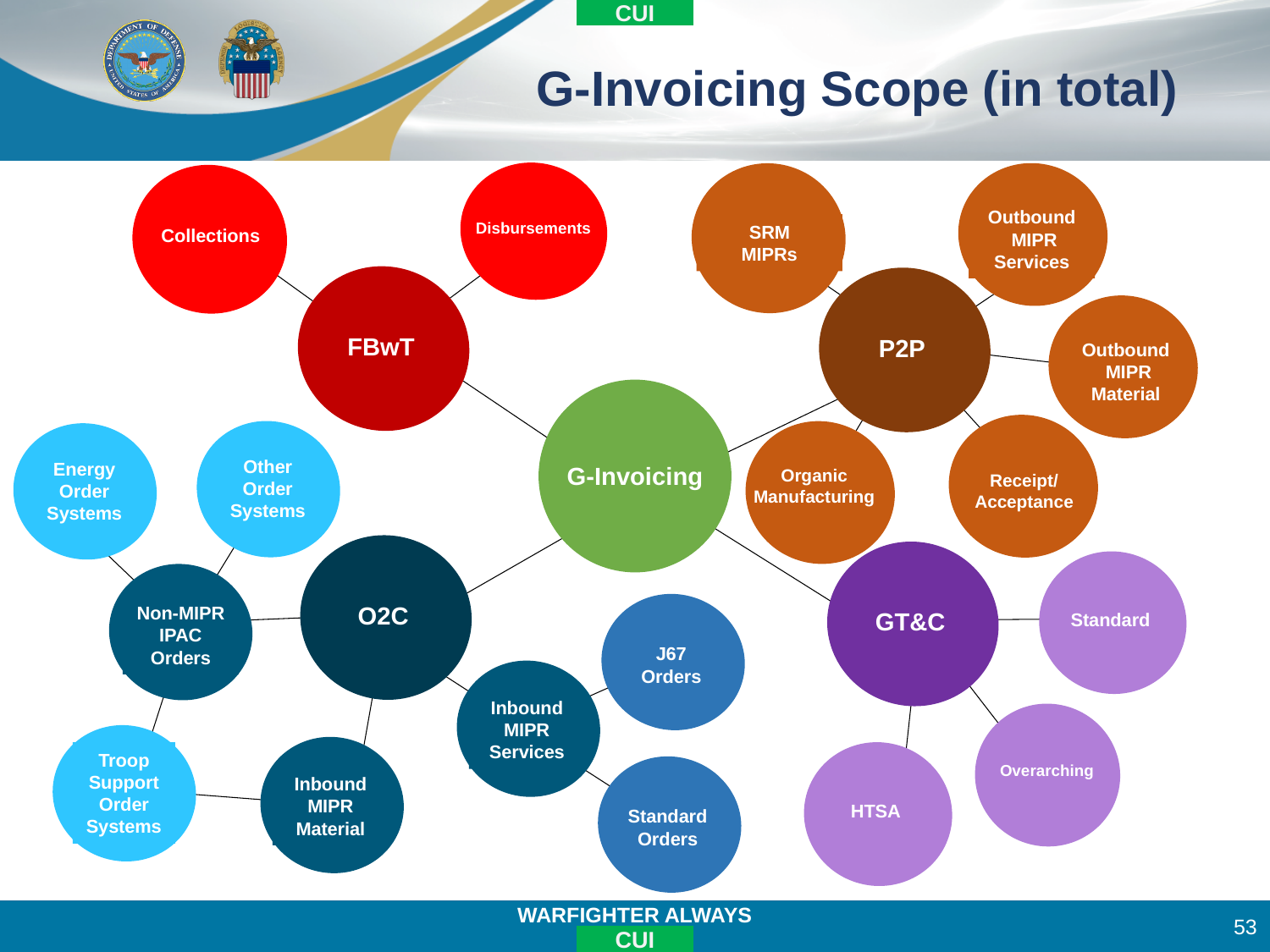

# G-Invoicing Scope (in total)

Disbursements

SRM
MIPRs

Outbound
 MIPR
Services

Collections

FBwT

P2P

Outbound
 MIPR
Material

G-Invoicing

Receipt/ Acceptance

Other
Order Systems

Organic Manufacturing

Energy Order Systems

O2C

GT&C

Standard

Non-MIPR
IPAC
Orders

J67
Orders

Inbound
MIPR
Services

Overarching

Troop Support Order Systems

Inbound
MIPR
Material

HTSA

Standard Orders
53